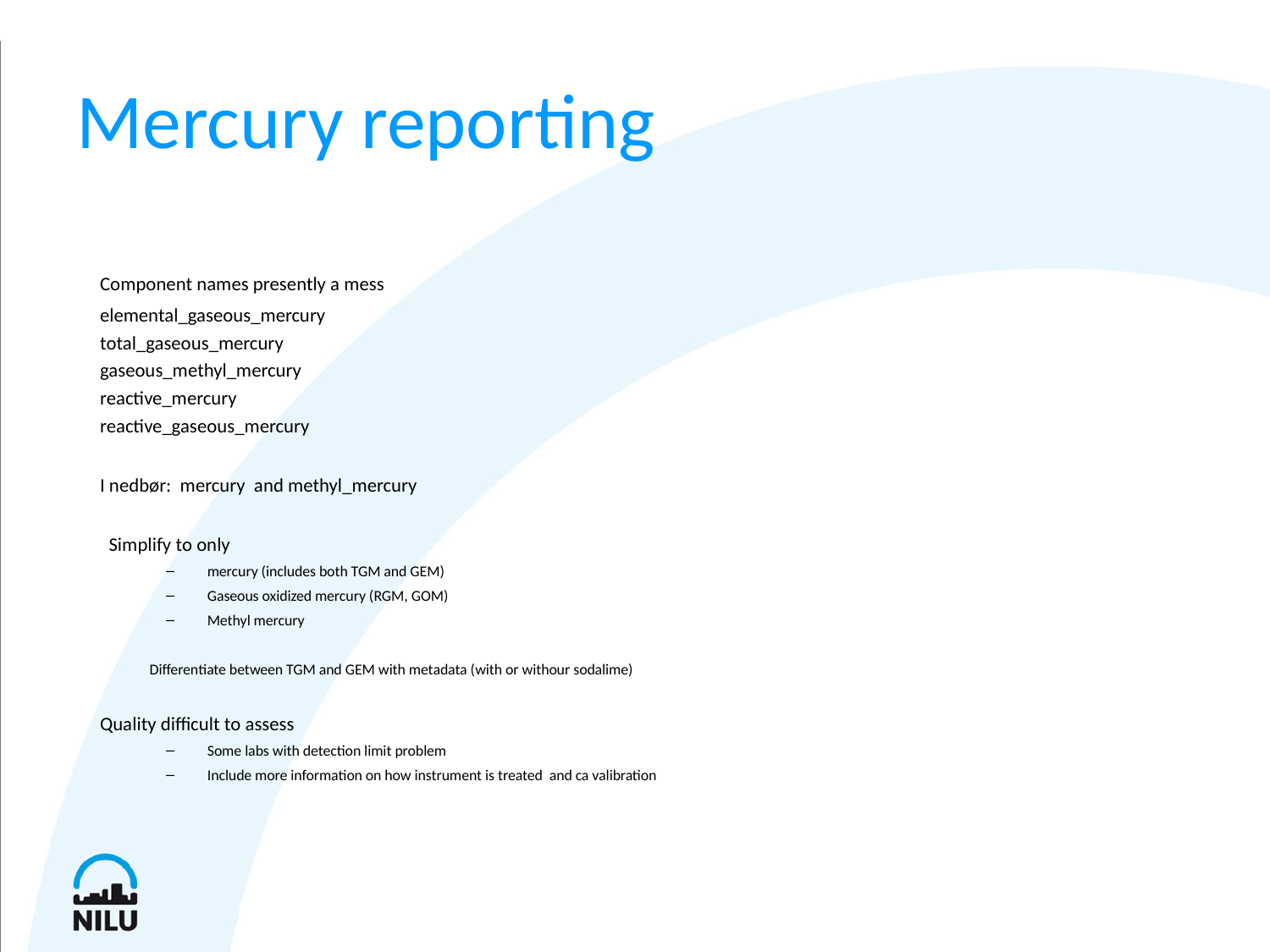

# Mercury reporting
Component names presently a mess
elemental_gaseous_mercury  
total_gaseous_mercury            
gaseous_methyl_mercury                    
reactive_mercury                                      
reactive_gaseous_mercury
I nedbør:  mercury  and methyl_mercury
  Simplify to only
mercury (includes both TGM and GEM)
Gaseous oxidized mercury (RGM, GOM)
Methyl mercury

Differentiate between TGM and GEM with metadata (with or withour sodalime)

Quality difficult to assess
Some labs with detection limit problem
Include more information on how instrument is treated  and ca valibration